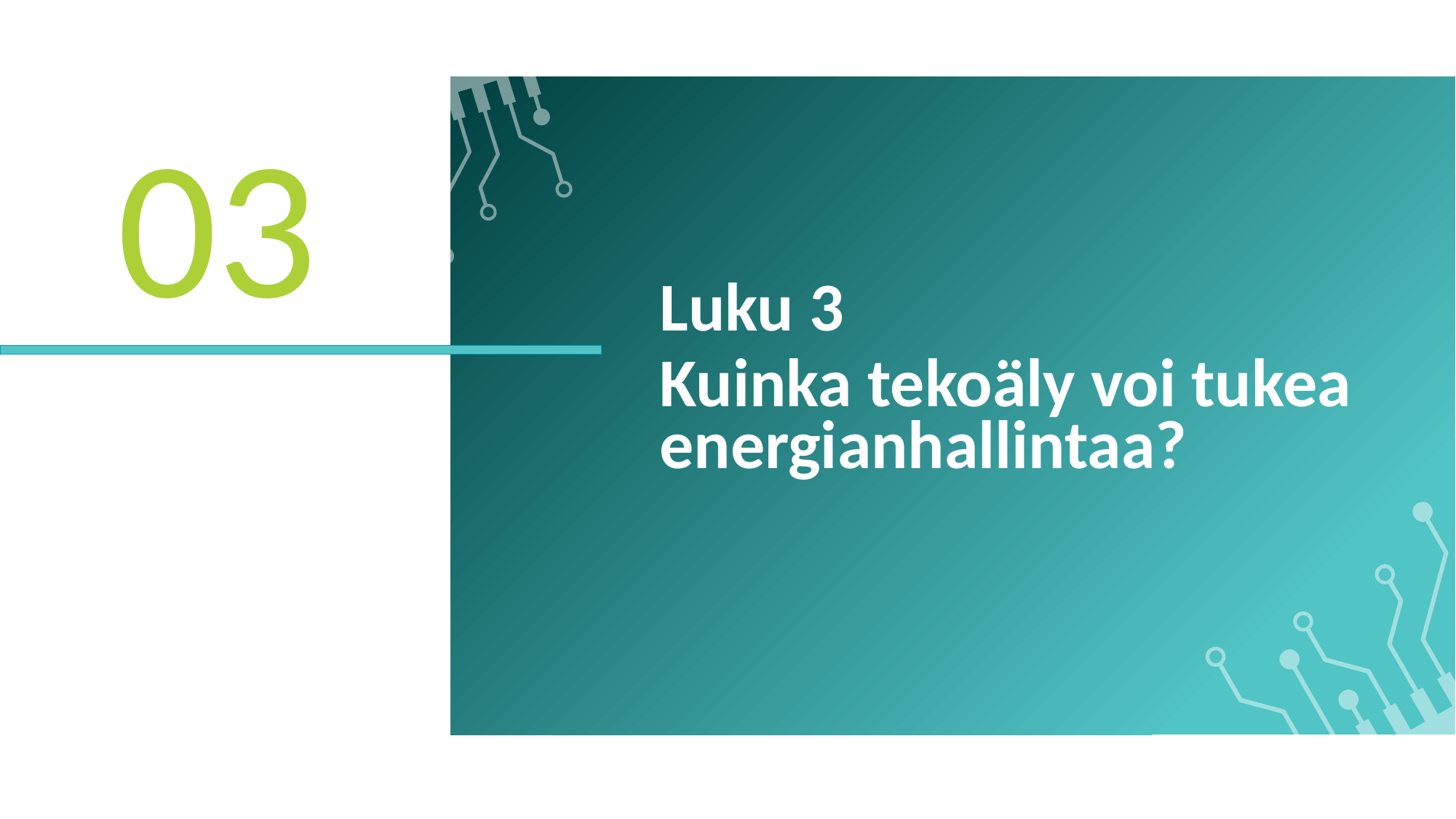

03
Luku 3
Kuinka tekoäly voi tukea energianhallintaa?